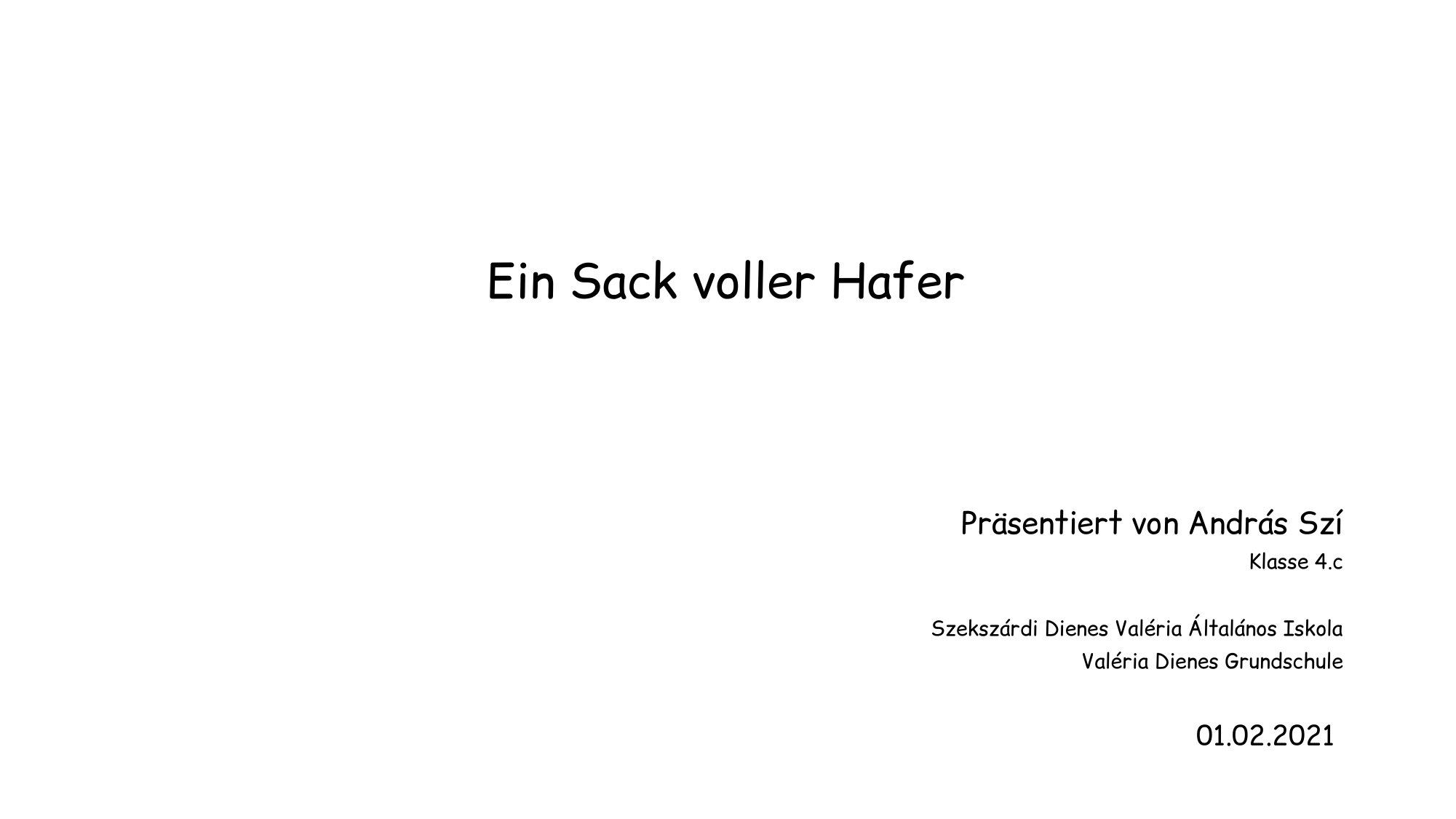

Ein Sack voller Hafer

				Präsentiert von András Szí
Klasse 4.c

Szekszárdi Dienes Valéria Általános Iskola
Valéria Dienes Grundschule

01.02.2021